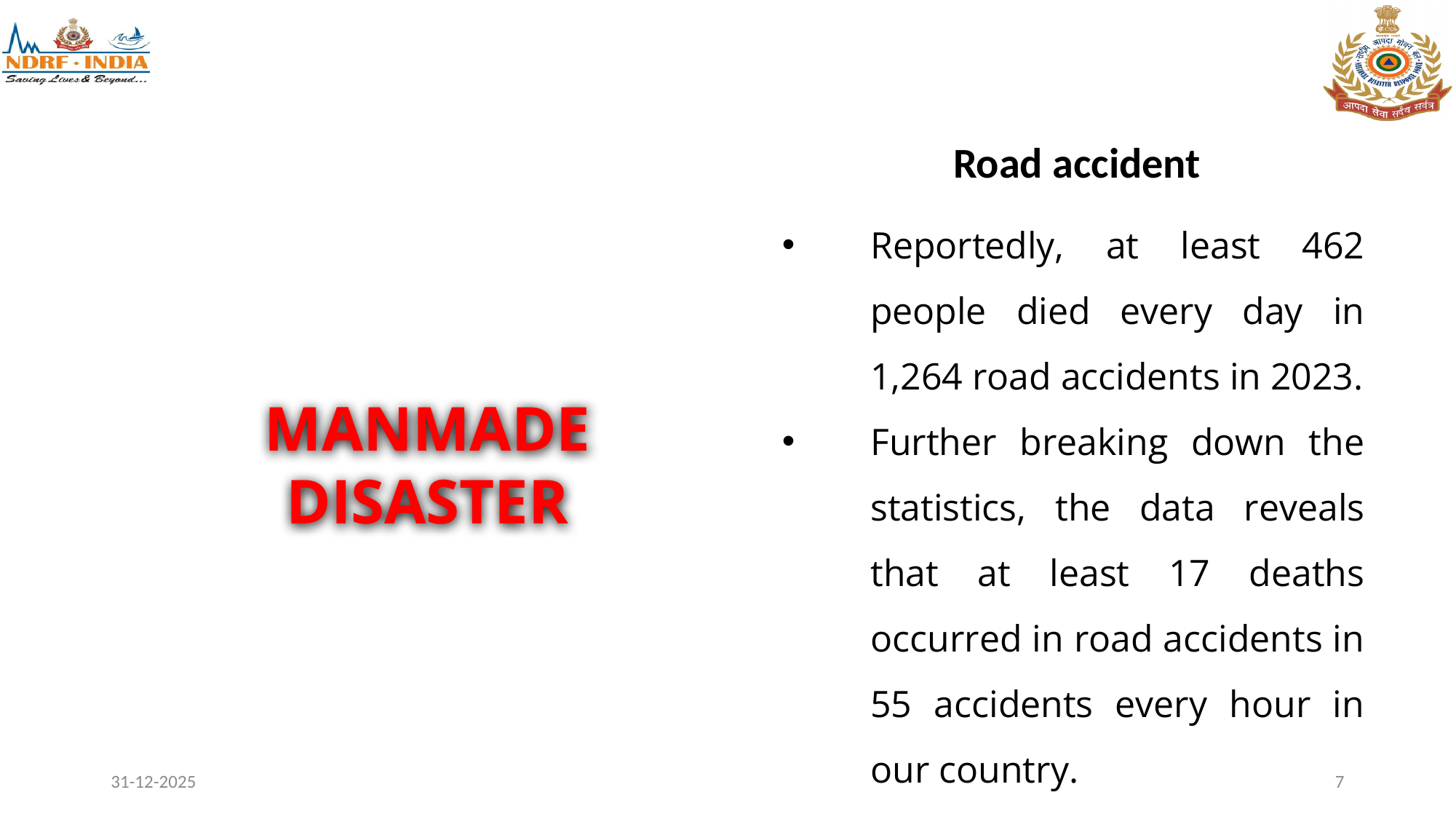

Road accident
Reportedly, at least 462 people died every day in 1,264 road accidents in 2023.
Further breaking down the statistics, the data reveals that at least 17 deaths occurred in road accidents in 55 accidents every hour in our country.
MANMADE DISASTER
31-12-2025
7